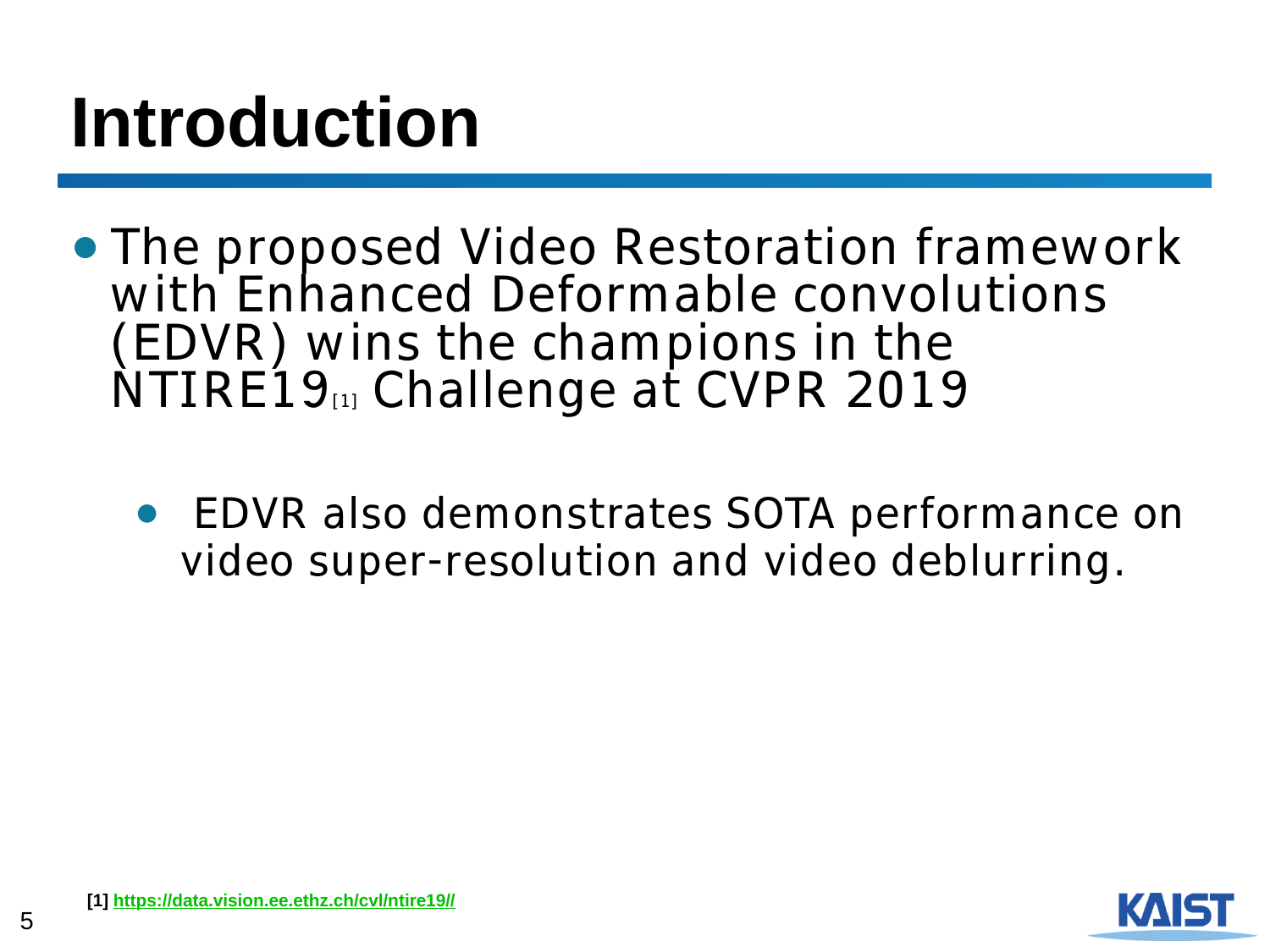

# Introduction
The proposed Video Restoration framework with Enhanced Deformable convolutions (EDVR) wins the champions in the NTIRE19[1] Challenge at CVPR 2019

 EDVR also demonstrates SOTA performance on video super-resolution and video deblurring.
[1] https://data.vision.ee.ethz.ch/cvl/ntire19//